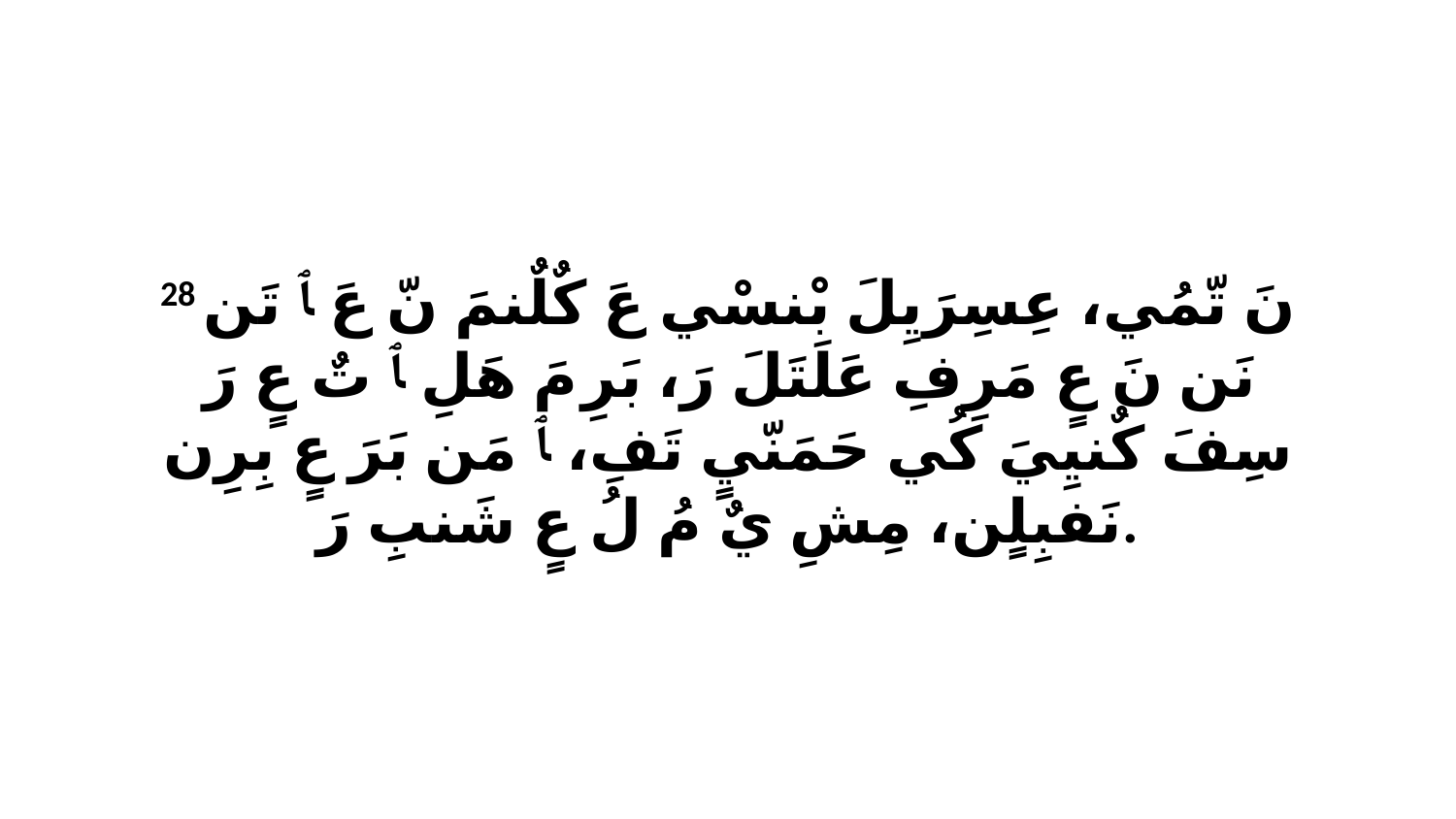

28 نَ تّمُي، عِسِرَيِلَ بْنسْي عَ كٌلٌنمَ نّ عَ ﭑ تَن نَن نَ عٍ مَرِفِ عَلَتَلَ رَ، بَرِ مَ هَلِ ﭑ تٌ عٍ رَ سِفَ كٌنيِيَ كُي حَمَنّيٍ تَفِ، ﭑ مَن بَرَ عٍ بِرِن نَفبِلٍن، مِشِ يٌ مُ لُ عٍ شَنبِ رَ.